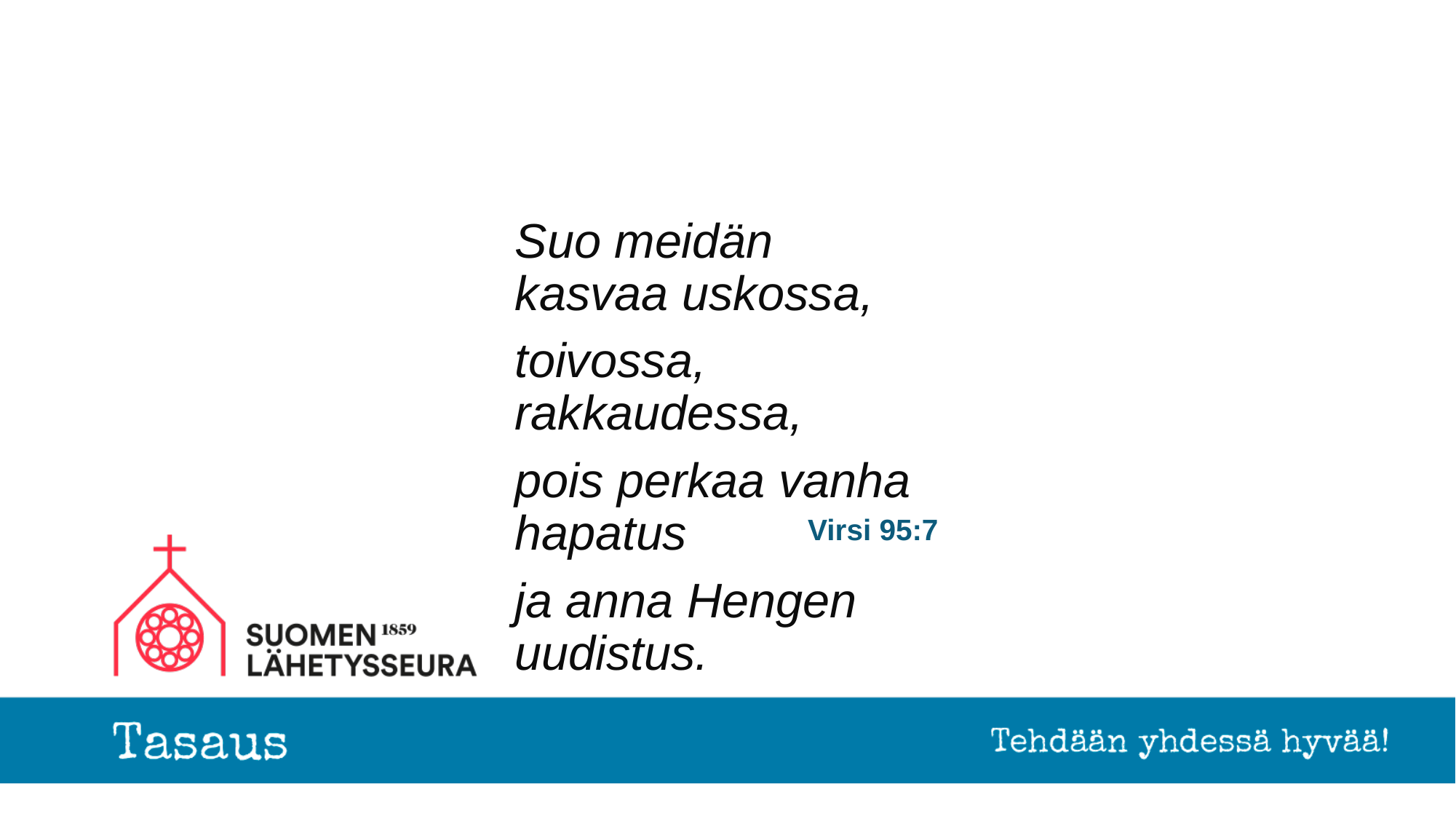

Suo meidän kasvaa uskossa,
toivossa, rakkaudessa,
pois perkaa vanha hapatus
ja anna Hengen uudistus.
# Virsi 95:7